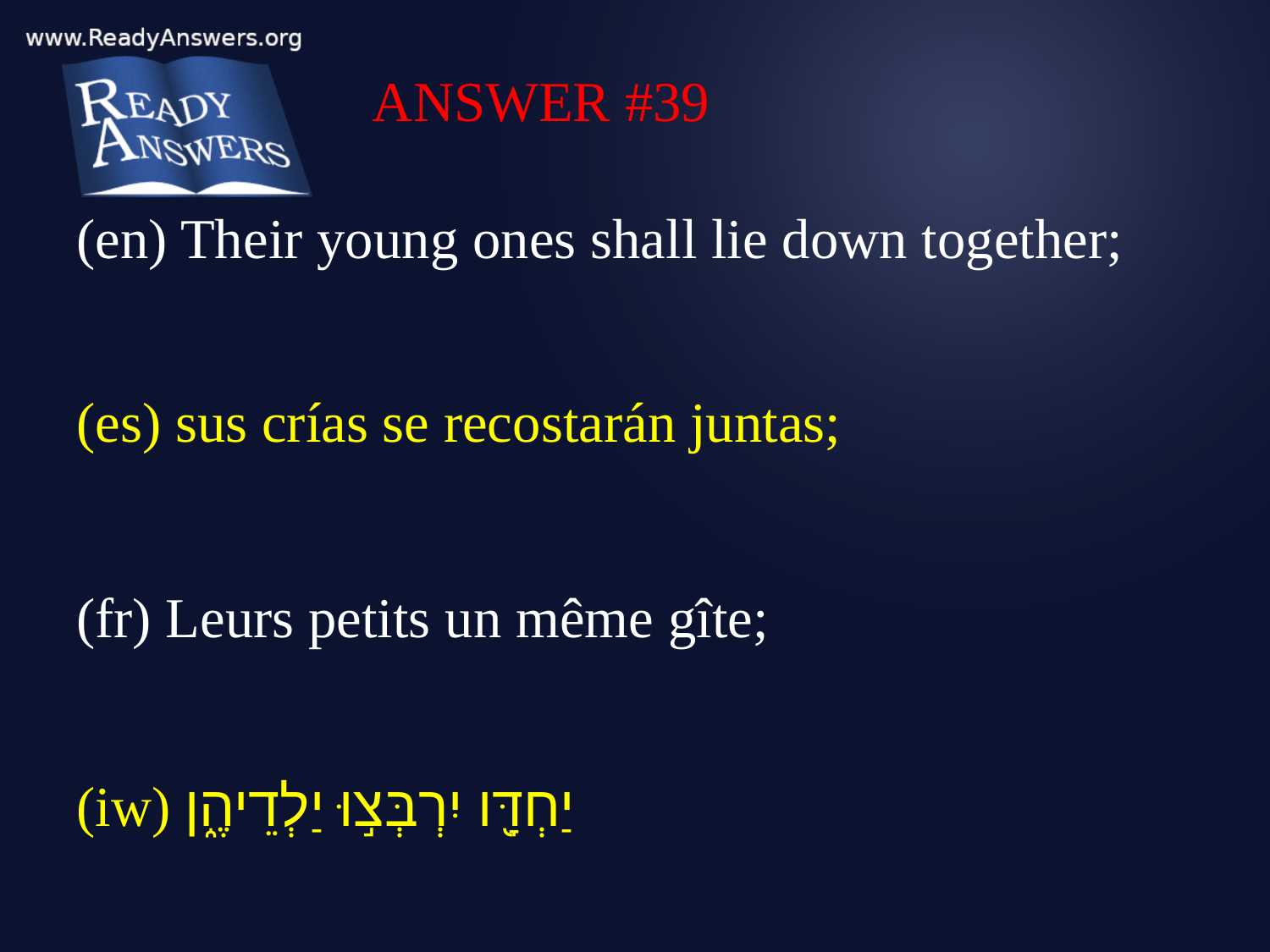

ANSWER #39
(en) Their young ones shall lie down together;
(es) sus crías se recostarán juntas;
(fr) Leurs petits un même gîte;
(iw) יַחְדָּ֖ו יִרְבְּצ֣וּ יַלְדֵיהֶ֑ן